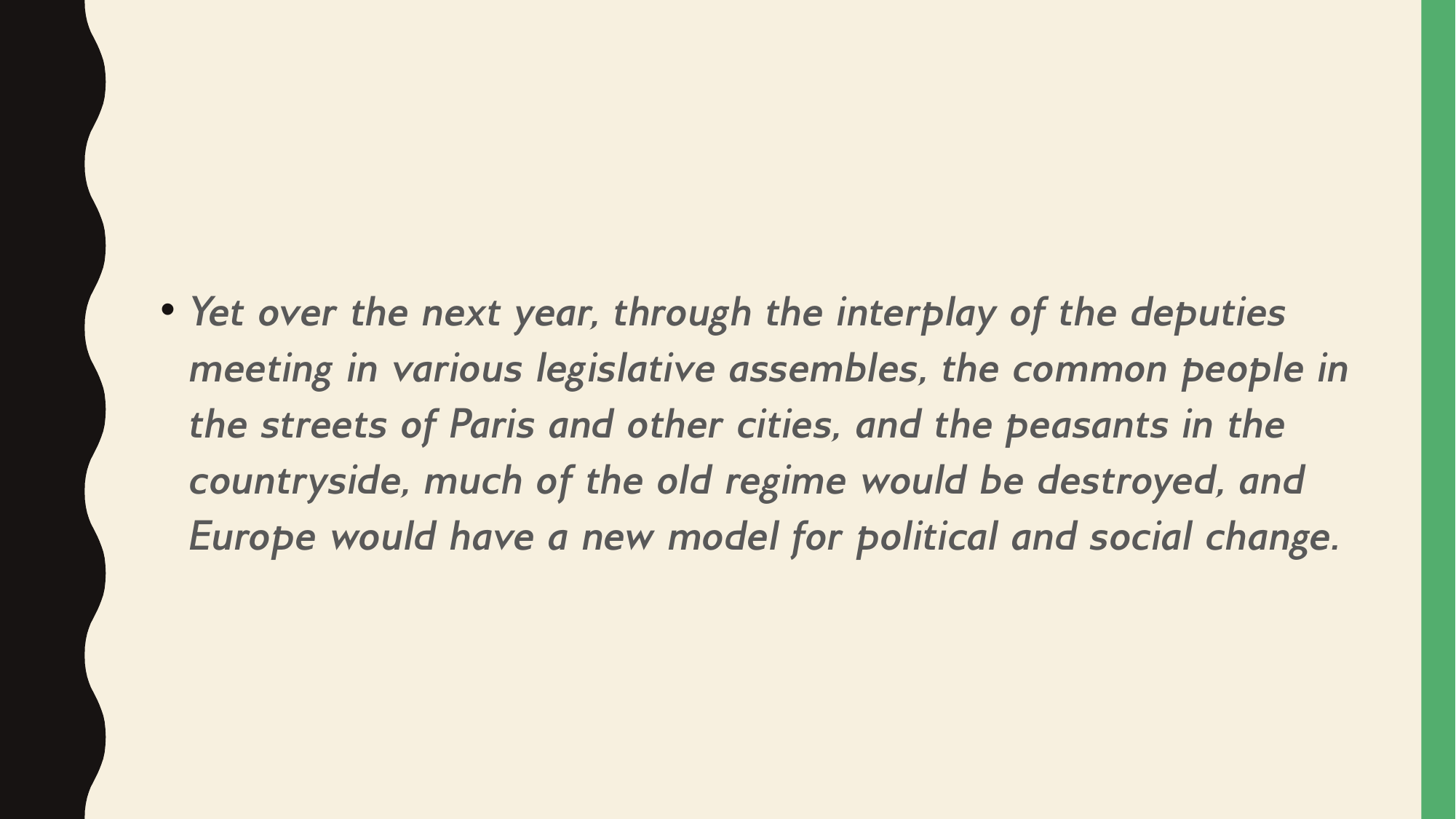

#
Yet over the next year, through the interplay of the deputies meeting in various legislative assembles, the common people in the streets of Paris and other cities, and the peasants in the countryside, much of the old regime would be destroyed, and Europe would have a new model for political and social change.